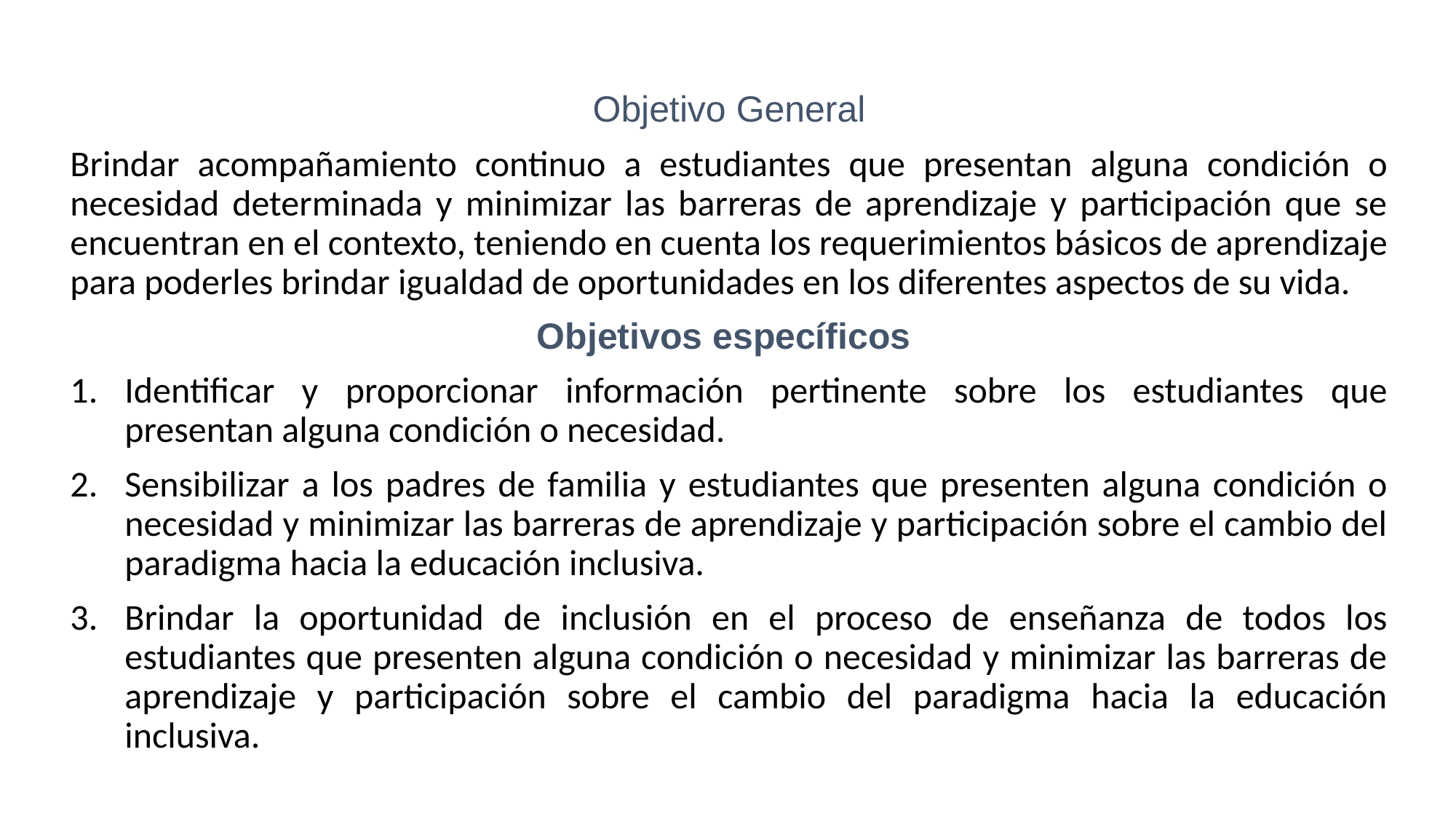

Objetivo General
Brindar acompañamiento continuo a estudiantes que presentan alguna condición o necesidad determinada y minimizar las barreras de aprendizaje y participación que se encuentran en el contexto, teniendo en cuenta los requerimientos básicos de aprendizaje para poderles brindar igualdad de oportunidades en los diferentes aspectos de su vida.
Objetivos específicos
Identificar y proporcionar información pertinente sobre los estudiantes que presentan alguna condición o necesidad.
Sensibilizar a los padres de familia y estudiantes que presenten alguna condición o necesidad y minimizar las barreras de aprendizaje y participación sobre el cambio del paradigma hacia la educación inclusiva.
Brindar la oportunidad de inclusión en el proceso de enseñanza de todos los estudiantes que presenten alguna condición o necesidad y minimizar las barreras de aprendizaje y participación sobre el cambio del paradigma hacia la educación inclusiva.